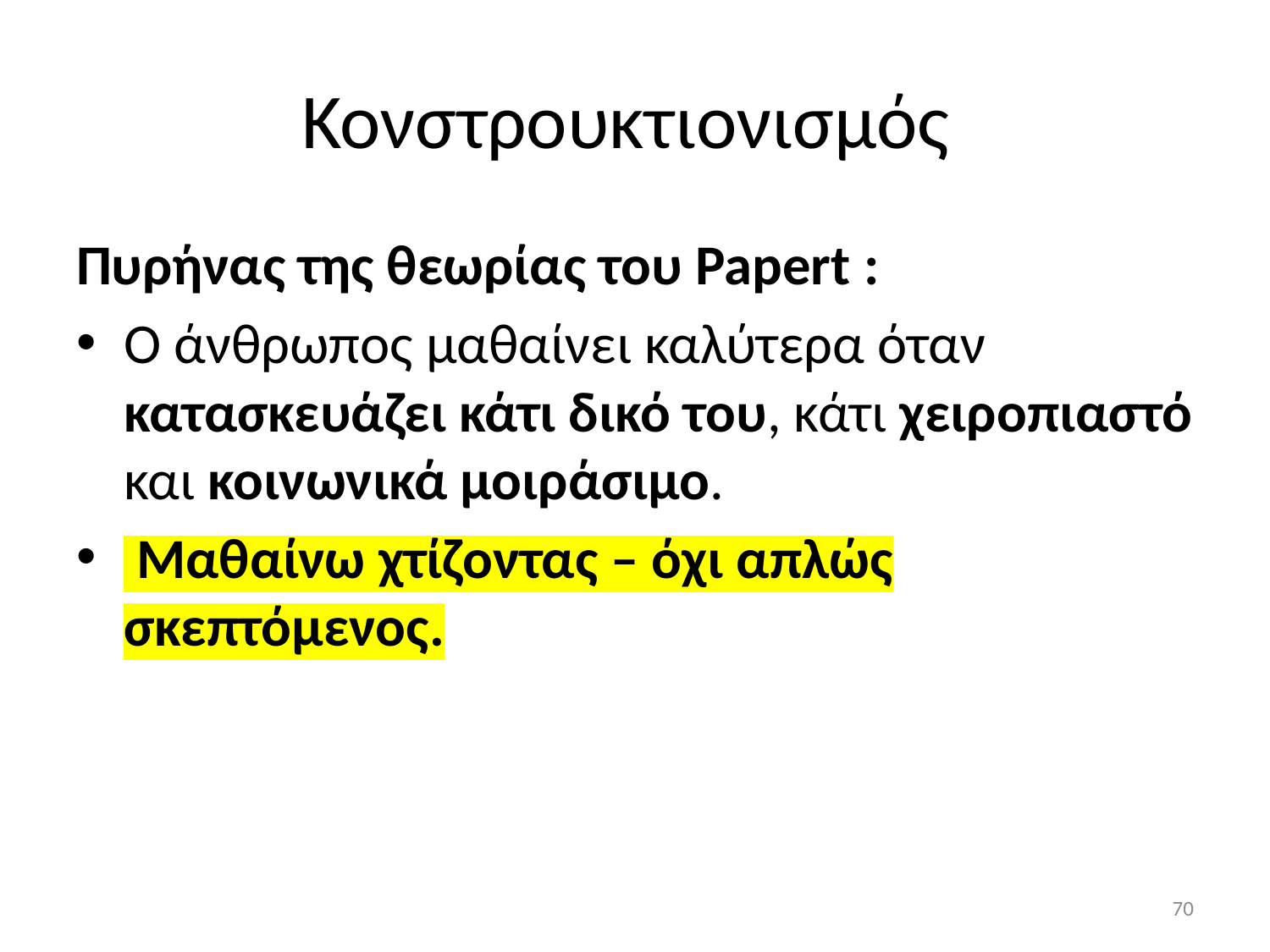

# Κονστρουκτιονισμός
Πυρήνας της θεωρίας του Papert :
Ο άνθρωπος μαθαίνει καλύτερα όταν κατασκευάζει κάτι δικό του, κάτι χειροπιαστό και κοινωνικά μοιράσιμο.
 Μαθαίνω χτίζοντας – όχι απλώς σκεπτόμενος.

70